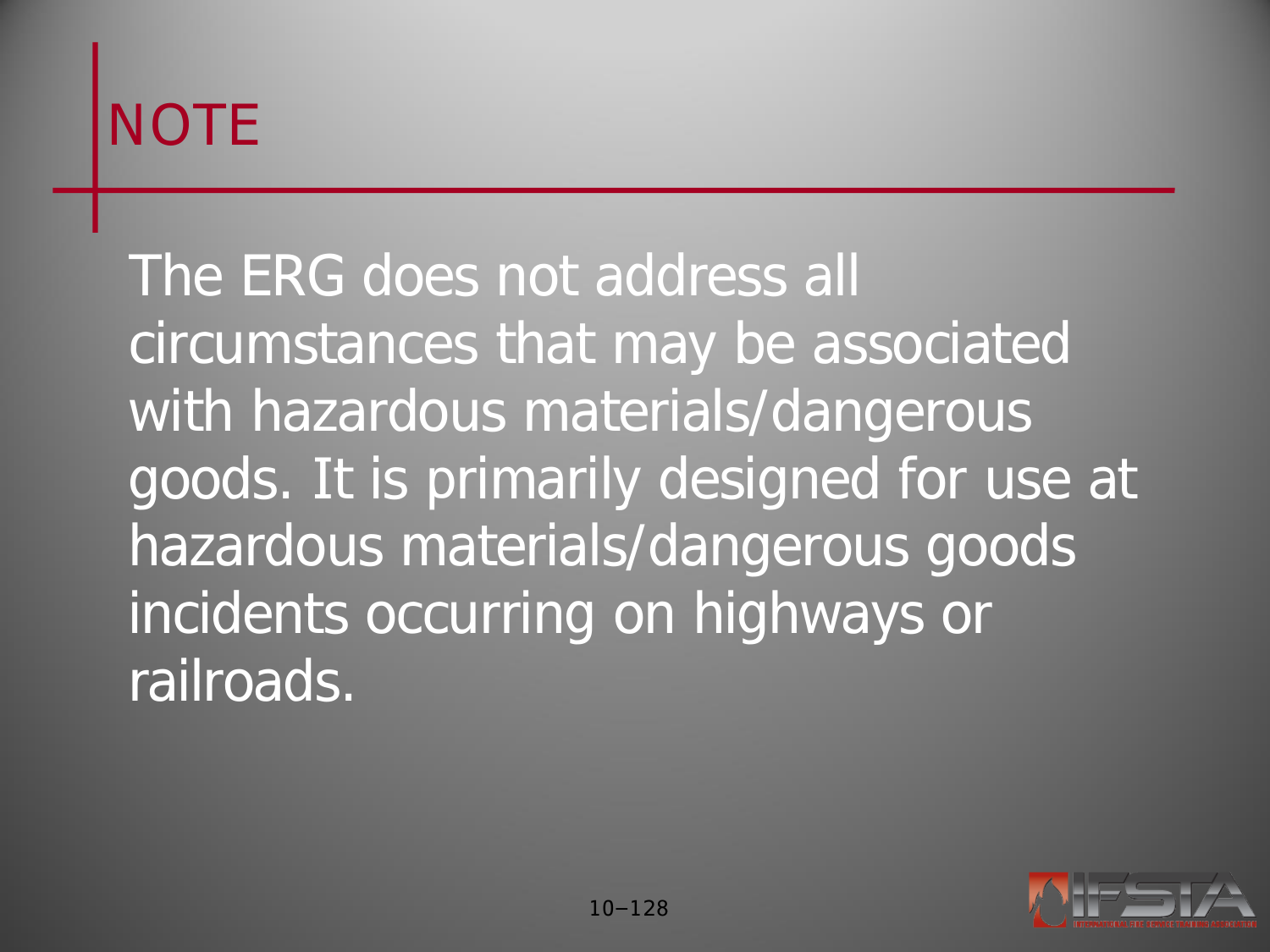

# NOTE
The ERG does not address all circumstances that may be associated with hazardous materials/dangerous goods. It is primarily designed for use at hazardous materials/dangerous goods incidents occurring on highways or railroads.
10–128